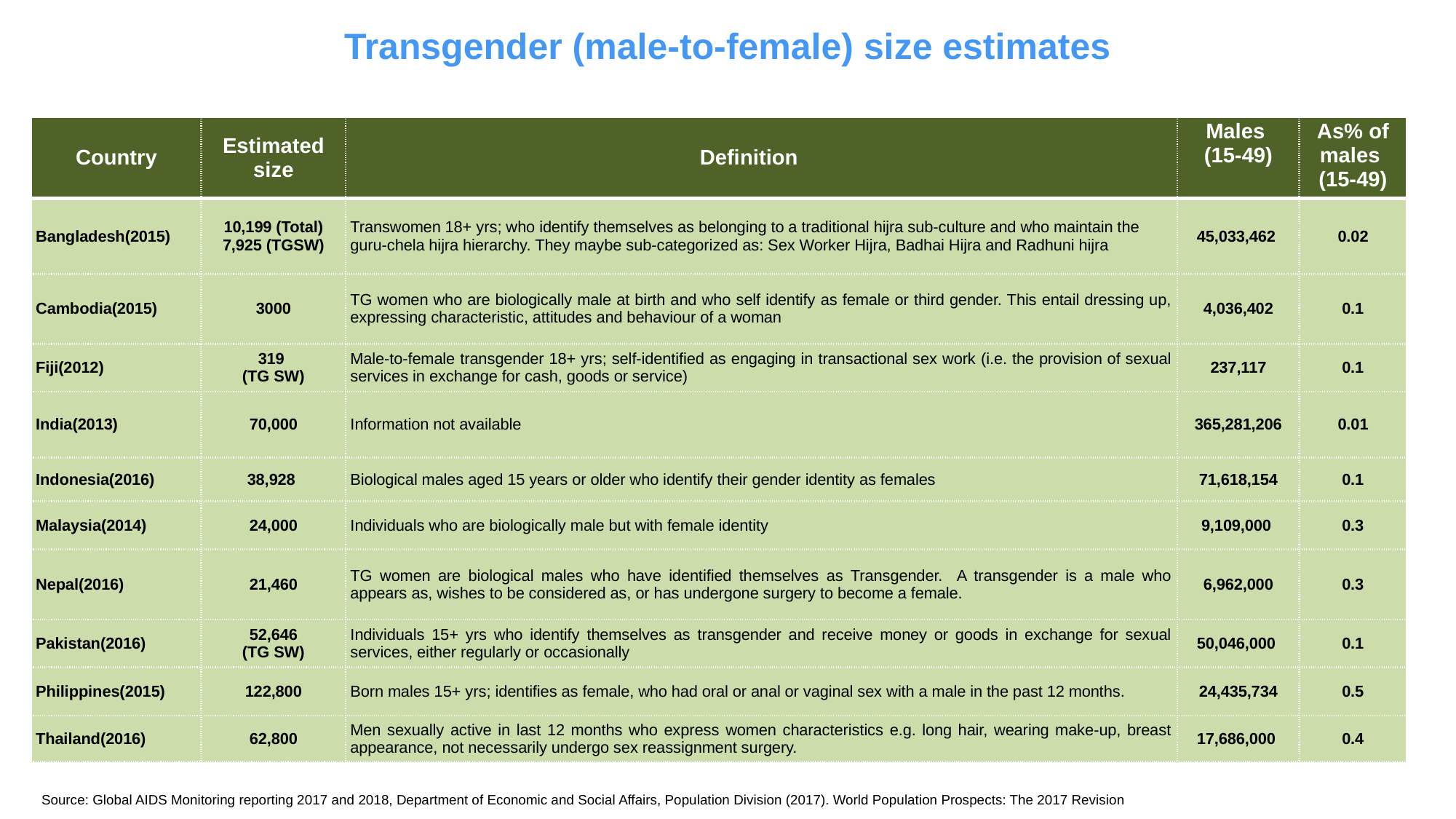

# Transgender (male-to-female) size estimates
| Country | Estimated size | Definition | Males (15-49) | As% of males (15-49) |
| --- | --- | --- | --- | --- |
| Bangladesh(2015) | 10,199 (Total) 7,925 (TGSW) | Transwomen 18+ yrs; who identify themselves as belonging to a traditional hijra sub-culture and who maintain the guru-chela hijra hierarchy. They maybe sub-categorized as: Sex Worker Hijra, Badhai Hijra and Radhuni hijra | 45,033,462 | 0.02 |
| Cambodia(2015) | 3000 | TG women who are biologically male at birth and who self identify as female or third gender. This entail dressing up, expressing characteristic, attitudes and behaviour of a woman | 4,036,402 | 0.1 |
| Fiji(2012) | 319 (TG SW) | Male-to-female transgender 18+ yrs; self-identified as engaging in transactional sex work (i.e. the provision of sexual services in exchange for cash, goods or service) | 237,117 | 0.1 |
| India(2013) | 70,000 | Information not available | 365,281,206 | 0.01 |
| Indonesia(2016) | 38,928 | Biological males aged 15 years or older who identify their gender identity as females | 71,618,154 | 0.1 |
| Malaysia(2014) | 24,000 | Individuals who are biologically male but with female identity | 9,109,000 | 0.3 |
| Nepal(2016) | 21,460 | TG women are biological males who have identified themselves as Transgender. A transgender is a male who appears as, wishes to be considered as, or has undergone surgery to become a female. | 6,962,000 | 0.3 |
| Pakistan(2016) | 52,646 (TG SW) | Individuals 15+ yrs who identify themselves as transgender and receive money or goods in exchange for sexual services, either regularly or occasionally | 50,046,000 | 0.1 |
| Philippines(2015) | 122,800 | Born males 15+ yrs; identifies as female, who had oral or anal or vaginal sex with a male in the past 12 months. | 24,435,734 | 0.5 |
| Thailand(2016) | 62,800 | Men sexually active in last 12 months who express women characteristics e.g. long hair, wearing make-up, breast appearance, not necessarily undergo sex reassignment surgery. | 17,686,000 | 0.4 |
Source: Global AIDS Monitoring reporting 2017 and 2018, Department of Economic and Social Affairs, Population Division (2017). World Population Prospects: The 2017 Revision